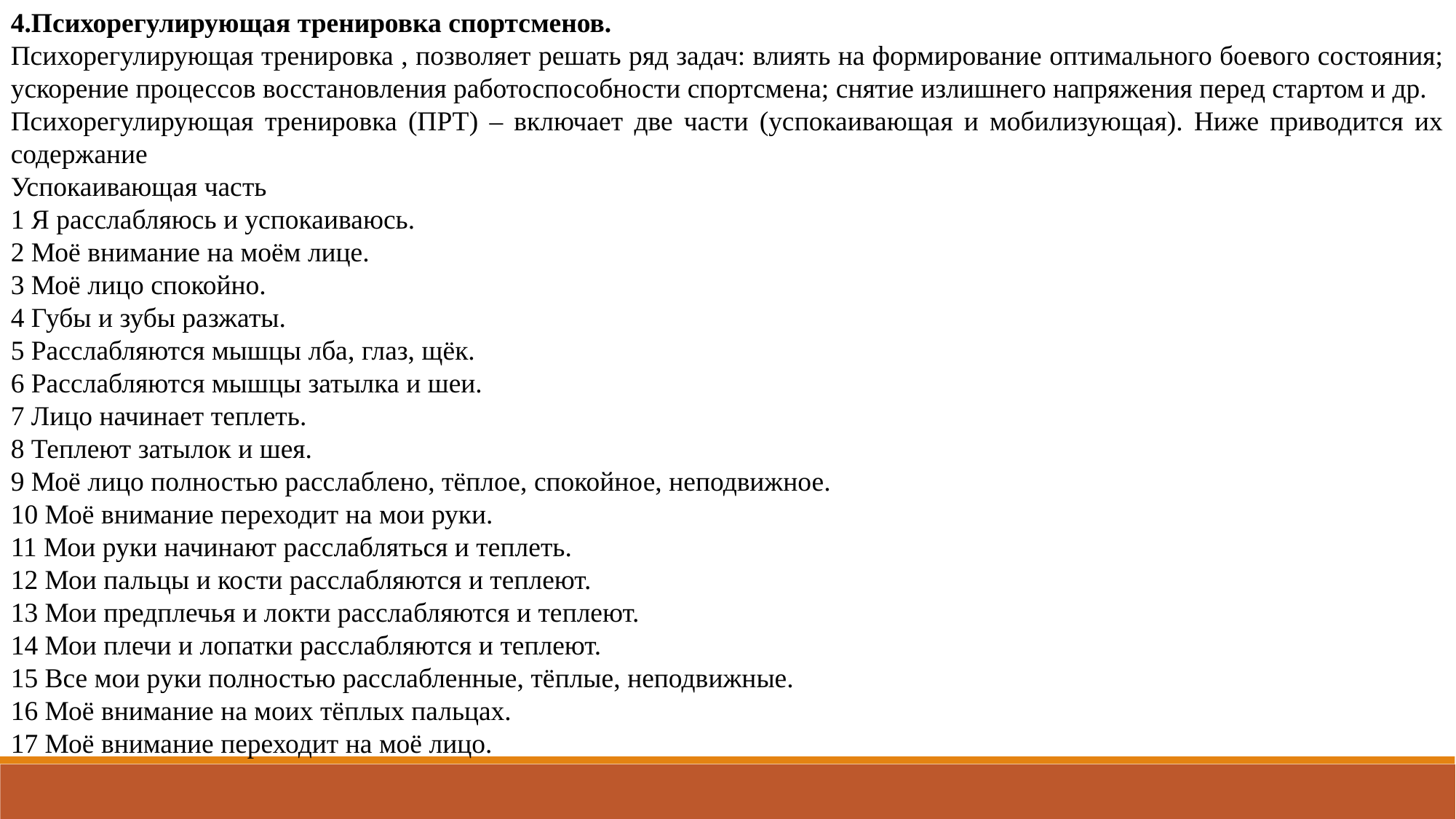

4.Психорегулирующая тренировка спортсменов.
Психорегулирующая тренировка , позволяет решать ряд задач: влиять на формирование оптимального боевого состояния; ускорение процессов восстановления работоспособности спортсмена; снятие излишнего напряжения перед стартом и др.
Психорегулирующая тренировка (ПРТ) – включает две части (успокаивающая и мобилизующая). Ниже приводится их содержание
Успокаивающая часть
1 Я расслабляюсь и успокаиваюсь.
2 Моё внимание на моём лице.
3 Моё лицо спокойно.
4 Губы и зубы разжаты.
5 Расслабляются мышцы лба, глаз, щёк.
6 Расслабляются мышцы затылка и шеи.
7 Лицо начинает теплеть.
8 Теплеют затылок и шея.
9 Моё лицо полностью расслаблено, тёплое, спокойное, неподвижное.
10 Моё внимание переходит на мои руки.
11 Мои руки начинают расслабляться и теплеть.
12 Мои пальцы и кости расслабляются и теплеют.
13 Мои предплечья и локти расслабляются и теплеют.
14 Мои плечи и лопатки расслабляются и теплеют.
15 Все мои руки полностью расслабленные, тёплые, неподвижные.
16 Моё внимание на моих тёплых пальцах.
17 Моё внимание переходит на моё лицо.